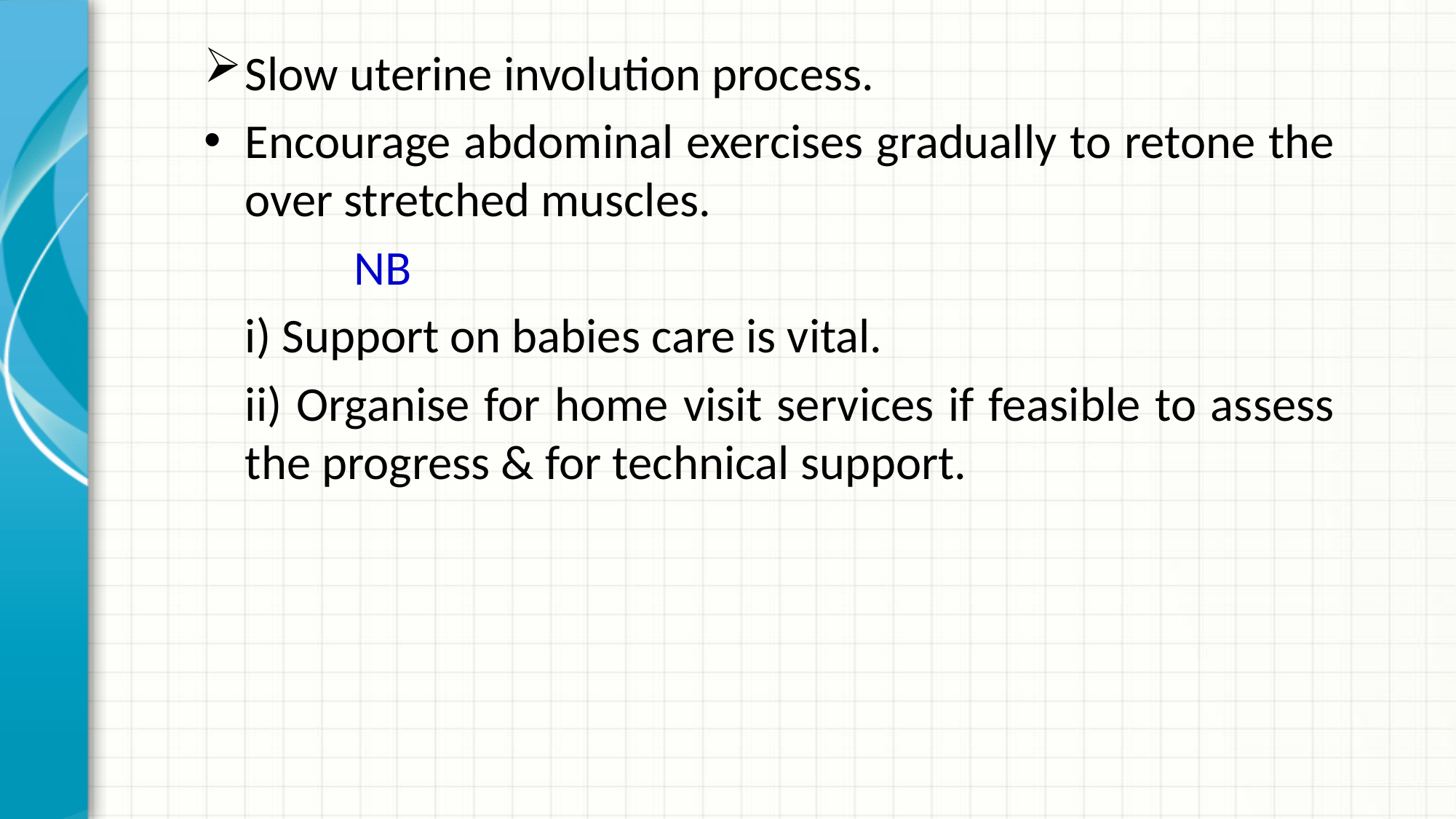

Slow uterine involution process.
Encourage abdominal exercises gradually to retone the over stretched muscles.
		NB
	i) Support on babies care is vital.
	ii) Organise for home visit services if feasible to assess the progress & for technical support.